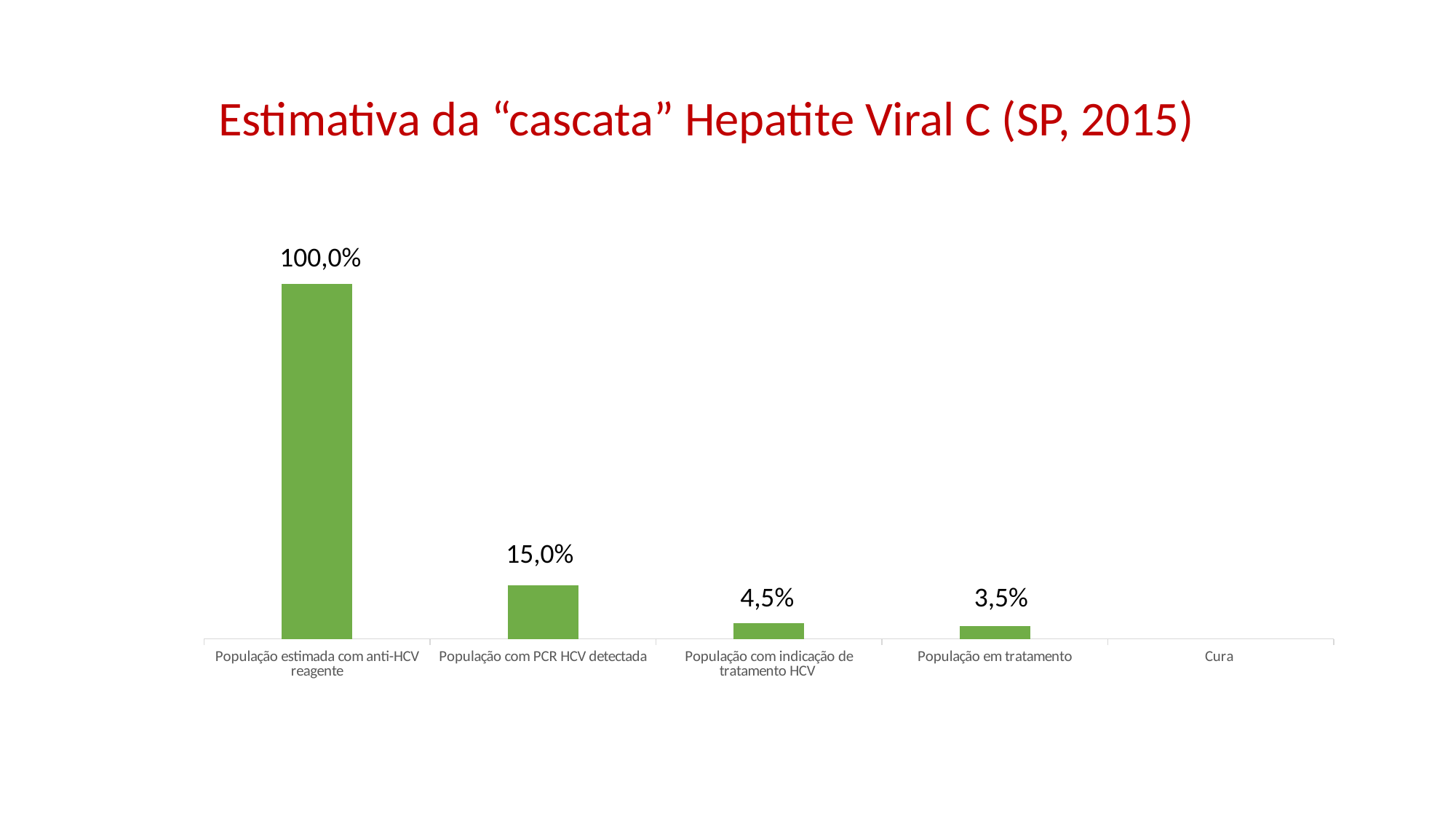

Estimativa da “cascata” Hepatite Viral C (SP, 2015)

### Chart

| Category |  |
|---|---|
| População estimada com anti-HCV reagente | 488000.0 |
| População com PCR HCV detectada | 73195.0 |
| População com indicação de tratamento HCV  | 21958.0 |
| População em tratamento | 17300.0 |
| Cura  | None |
100,0%
15,0%
4,5%
3,5%